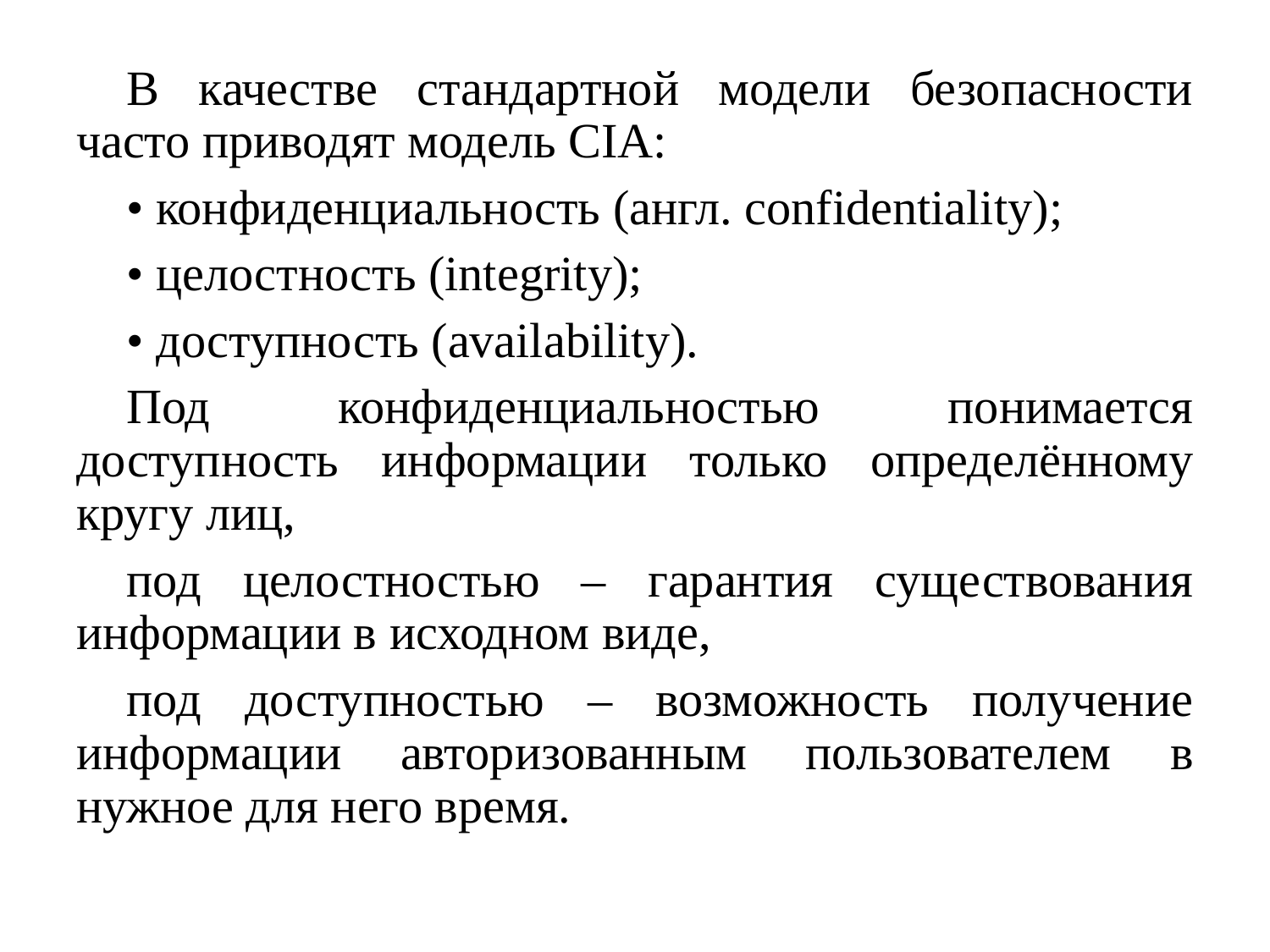

В качестве стандартной модели безопасности часто приводят модель CIA:
• конфиденциальность (англ. confidentiality);
• целостность (integrity);
• доступность (availability).
Под конфиденциальностью понимается доступность информации только определённому кругу лиц,
под целостностью – гарантия существования информации в исходном виде,
под доступностью – возможность получение информации авторизованным пользователем в нужное для него время.